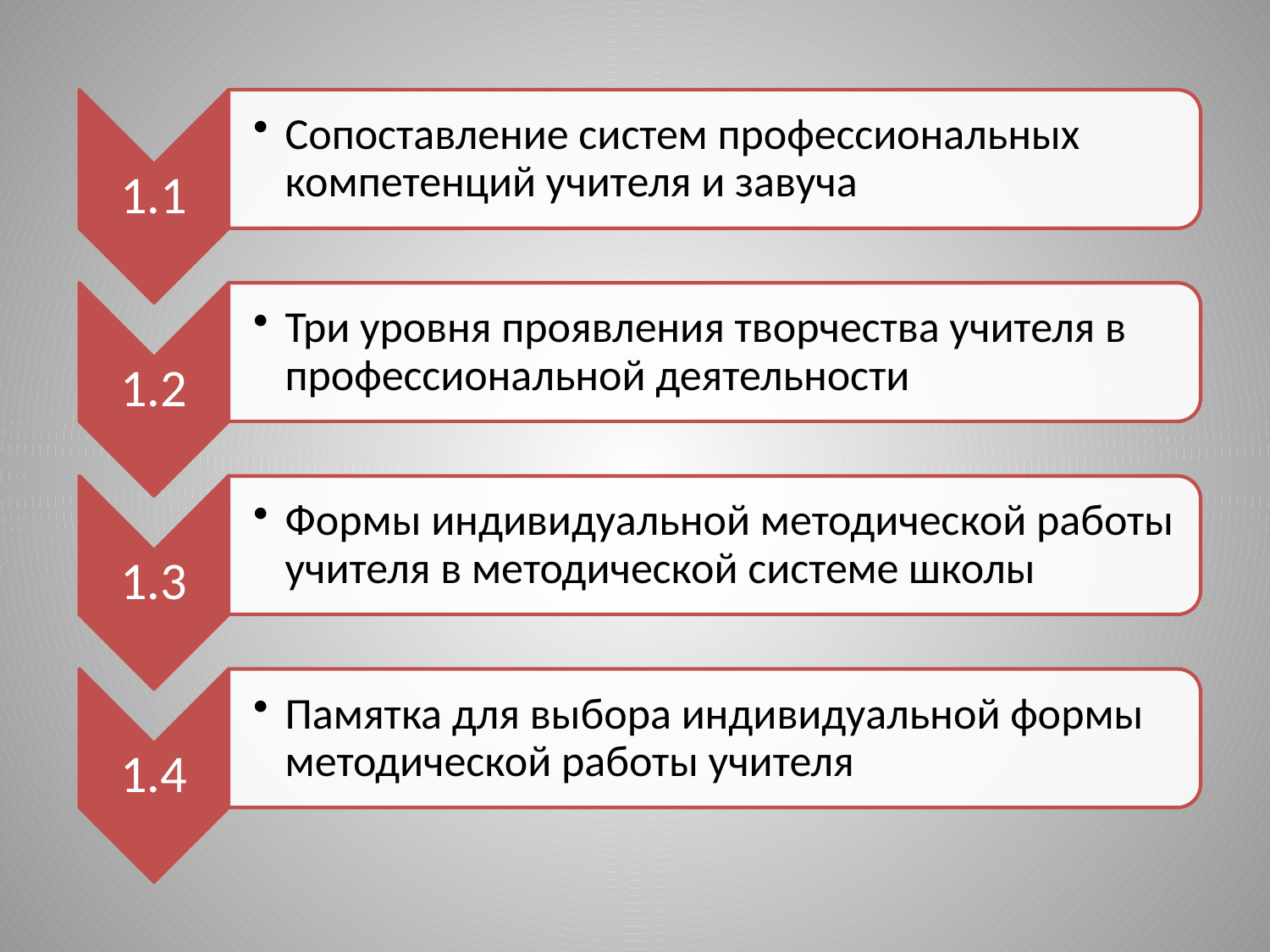

1.1
Сопоставление систем профессиональных компетенций учителя и завуча
1.2
Три уровня проявления творчества учителя в профессиональной деятельности
1.3
Формы индивидуальной методической работы учителя в методической системе школы
1.4
Памятка для выбора индивидуальной формы методической работы учителя